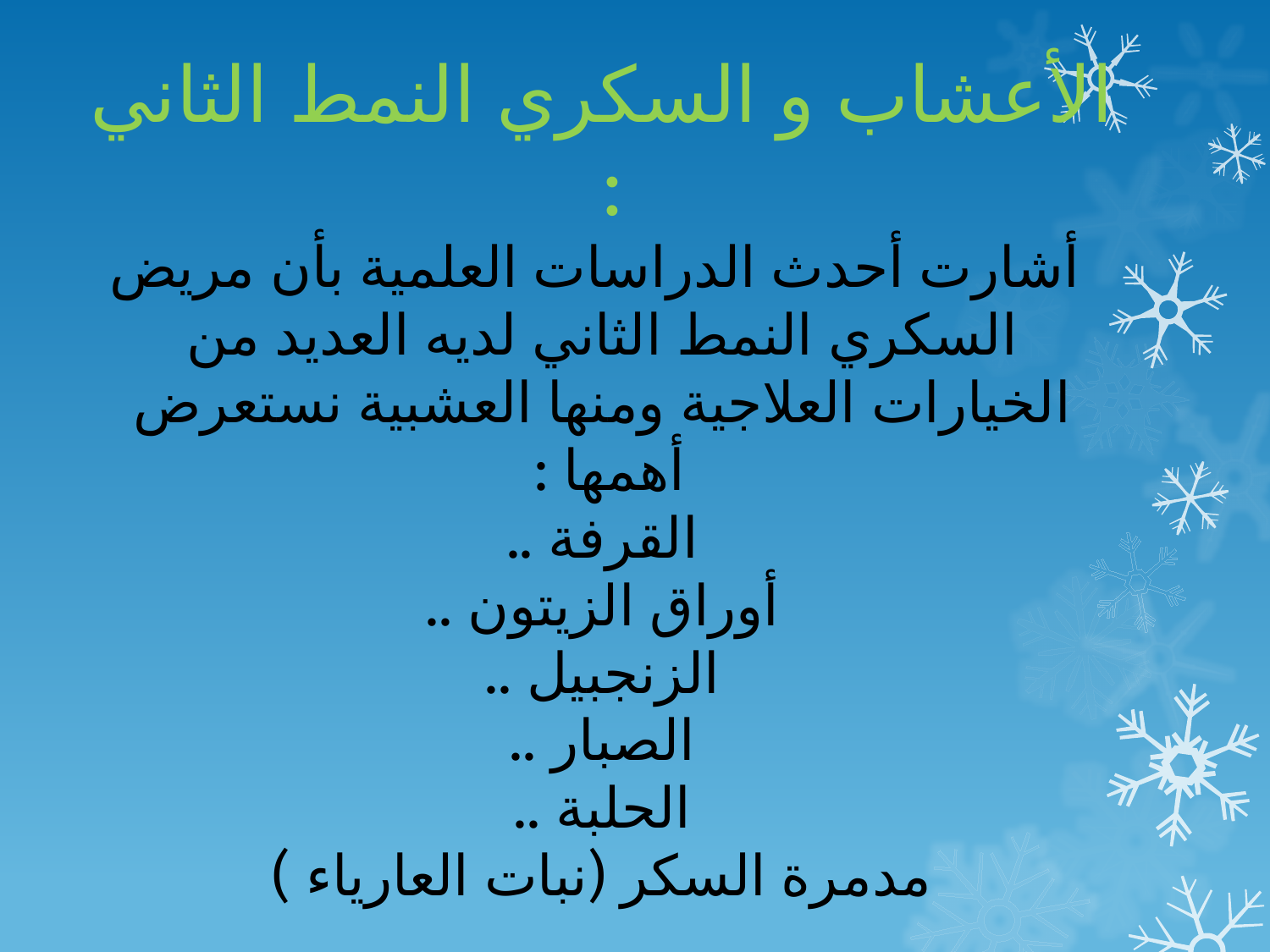

# الأعشاب و السكري النمط الثاني : أشارت أحدث الدراسات العلمية بأن مريض السكري النمط الثاني لديه العديد من الخيارات العلاجية ومنها العشبية نستعرض أهمها : القرفة .. أوراق الزيتون .. الزنجبيل .. الصبار .. الحلبة .. مدمرة السكر (نبات العارياء )